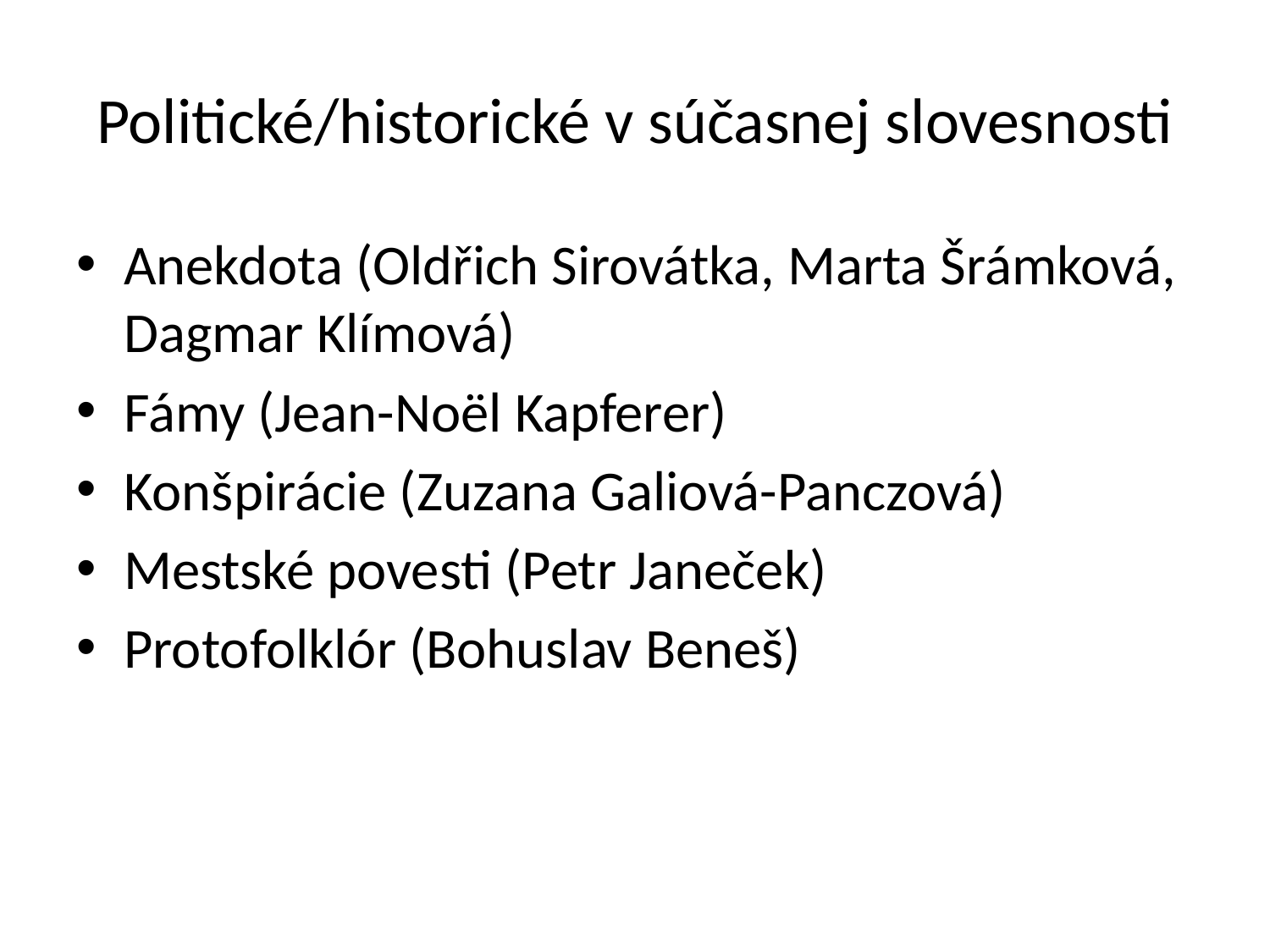

# Politické/historické v súčasnej slovesnosti
Anekdota (Oldřich Sirovátka, Marta Šrámková, Dagmar Klímová)
Fámy (Jean-Noël Kapferer)
Konšpirácie (Zuzana Galiová-Panczová)
Mestské povesti (Petr Janeček)
Protofolklór (Bohuslav Beneš)